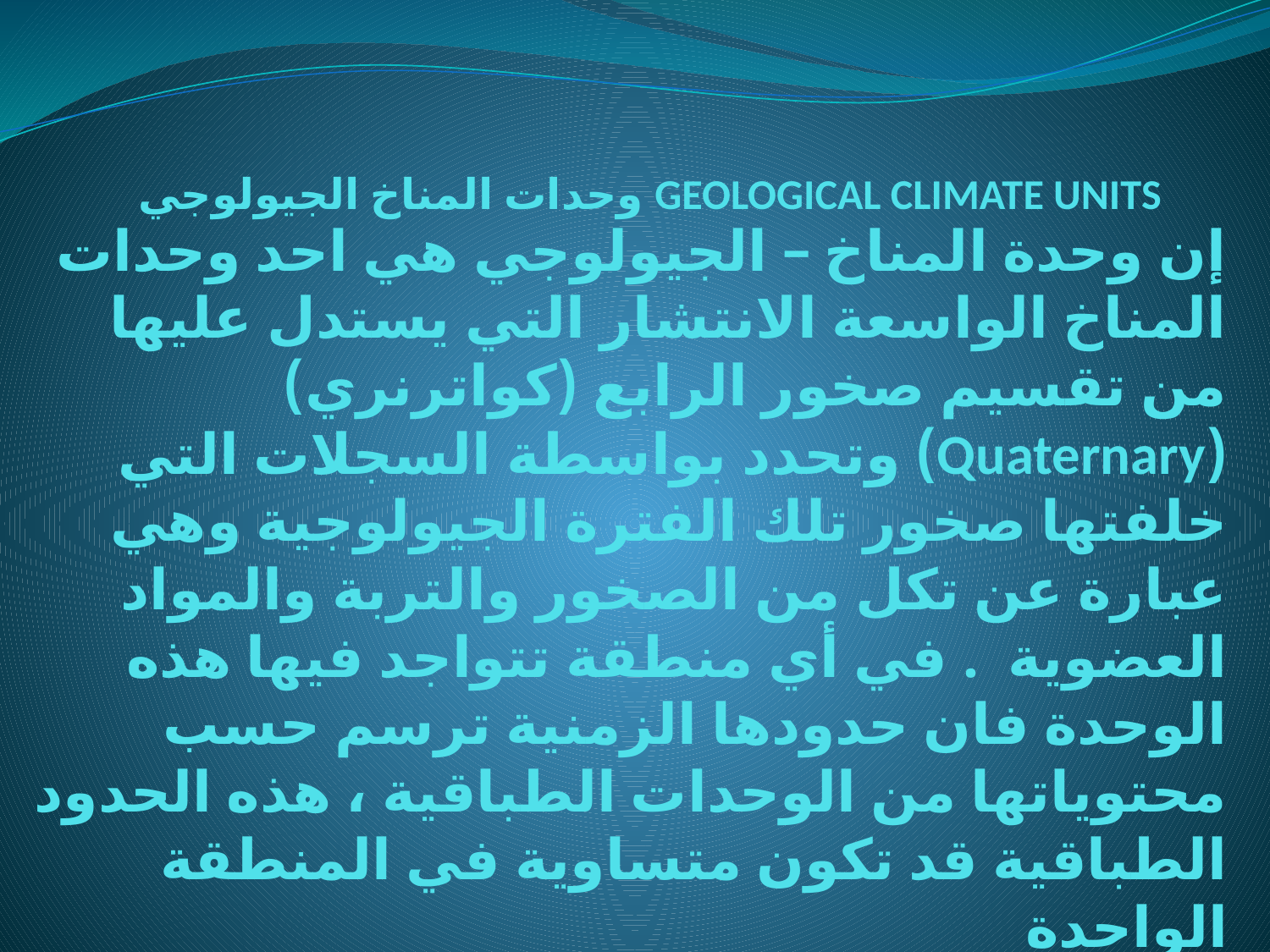

# وحدات المناخ الجيولوجي GEOLOGICAL CLIMATE UNITS
إن وحدة المناخ – الجيولوجي هي احد وحدات المناخ الواسعة الانتشار التي يستدل عليها من تقسيم صخور الرابع (كواترنري) (Quaternary) وتحدد بواسطة السجلات التي خلفتها صخور تلك الفترة الجيولوجية وهي عبارة عن تكل من الصخور والتربة والمواد العضوية  . في أي منطقة تتواجد فيها هذه الوحدة فان حدودها الزمنية ترسم حسب محتوياتها من الوحدات الطباقية ، هذه الحدود الطباقية قد تكون متساوية في المنطقة الواحدة
** والغاية من هذه الوحدات هي :
1-  مضاهاة أحداث ترسبات صخور الكواترنري في مناطق مختلفة.
2-  تحديد تعاقب الأحداث بشكل تاريخي في الكواترنري (الرابع).